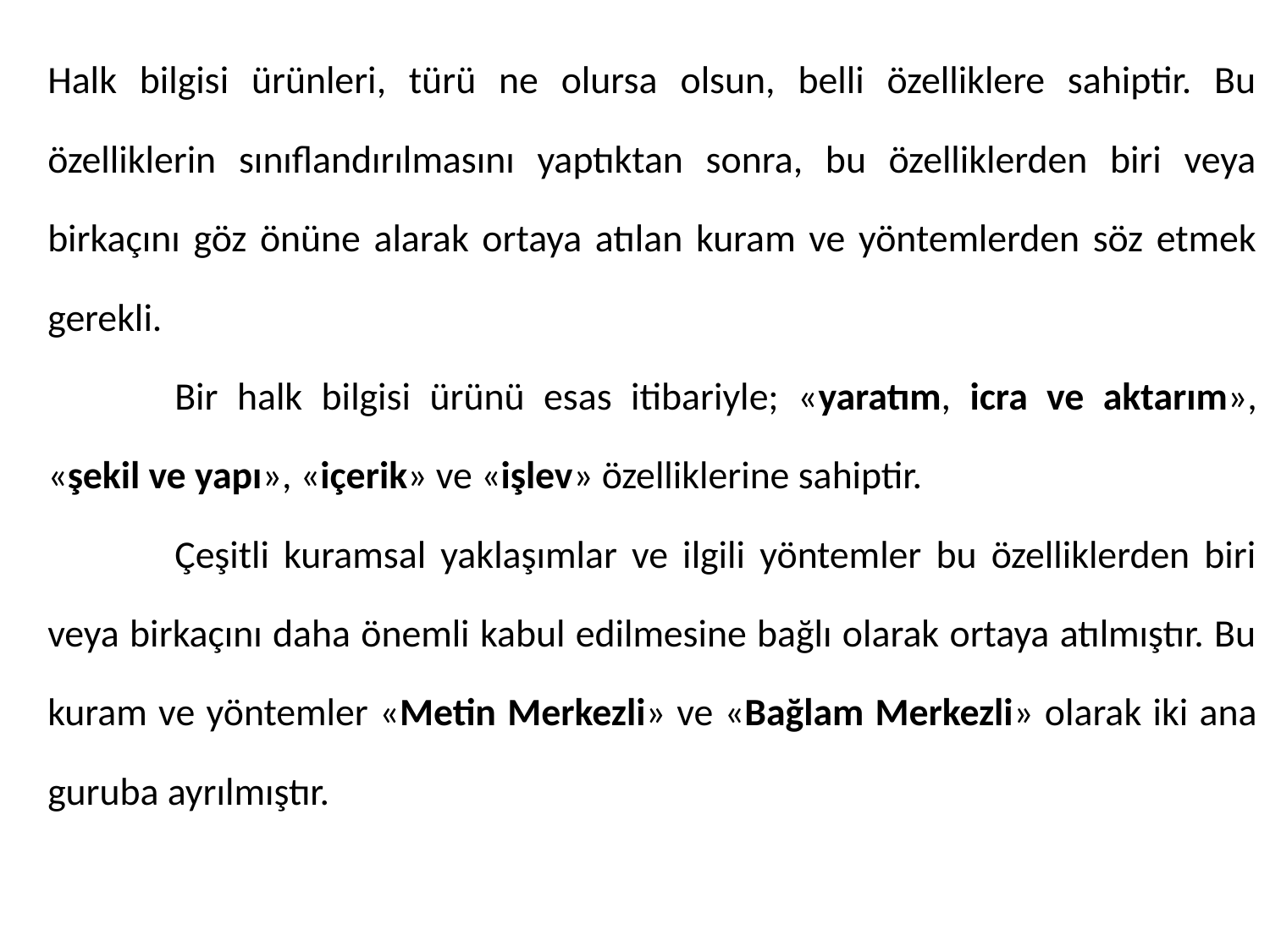

Halk bilgisi ürünleri, türü ne olursa olsun, belli özelliklere sahiptir. Bu özelliklerin sınıflandırılmasını yaptıktan sonra, bu özelliklerden biri veya birkaçını göz önüne alarak ortaya atılan kuram ve yöntemlerden söz etmek gerekli.
	Bir halk bilgisi ürünü esas itibariyle; «yaratım, icra ve aktarım», «şekil ve yapı», «içerik» ve «işlev» özelliklerine sahiptir.
	Çeşitli kuramsal yaklaşımlar ve ilgili yöntemler bu özelliklerden biri veya birkaçını daha önemli kabul edilmesine bağlı olarak ortaya atılmıştır. Bu kuram ve yöntemler «Metin Merkezli» ve «Bağlam Merkezli» olarak iki ana guruba ayrılmıştır.